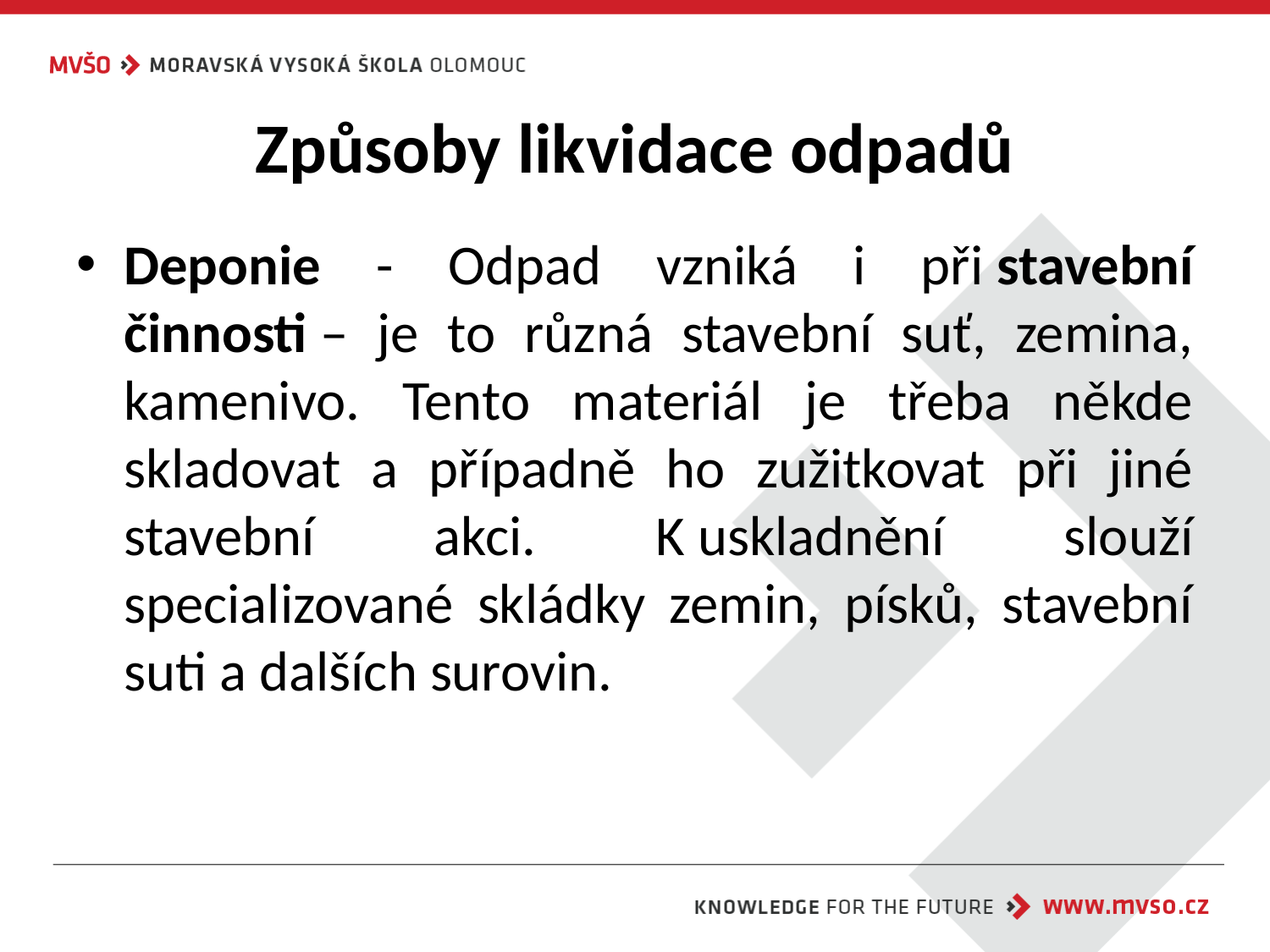

# Způsoby likvidace odpadů
Deponie - Odpad vzniká i při stavební činnosti – je to různá stavební suť, zemina, kamenivo. Tento materiál je třeba někde skladovat a případně ho zužitkovat při jiné stavební akci. K uskladnění slouží specializované skládky zemin, písků, stavební suti a dalších surovin.